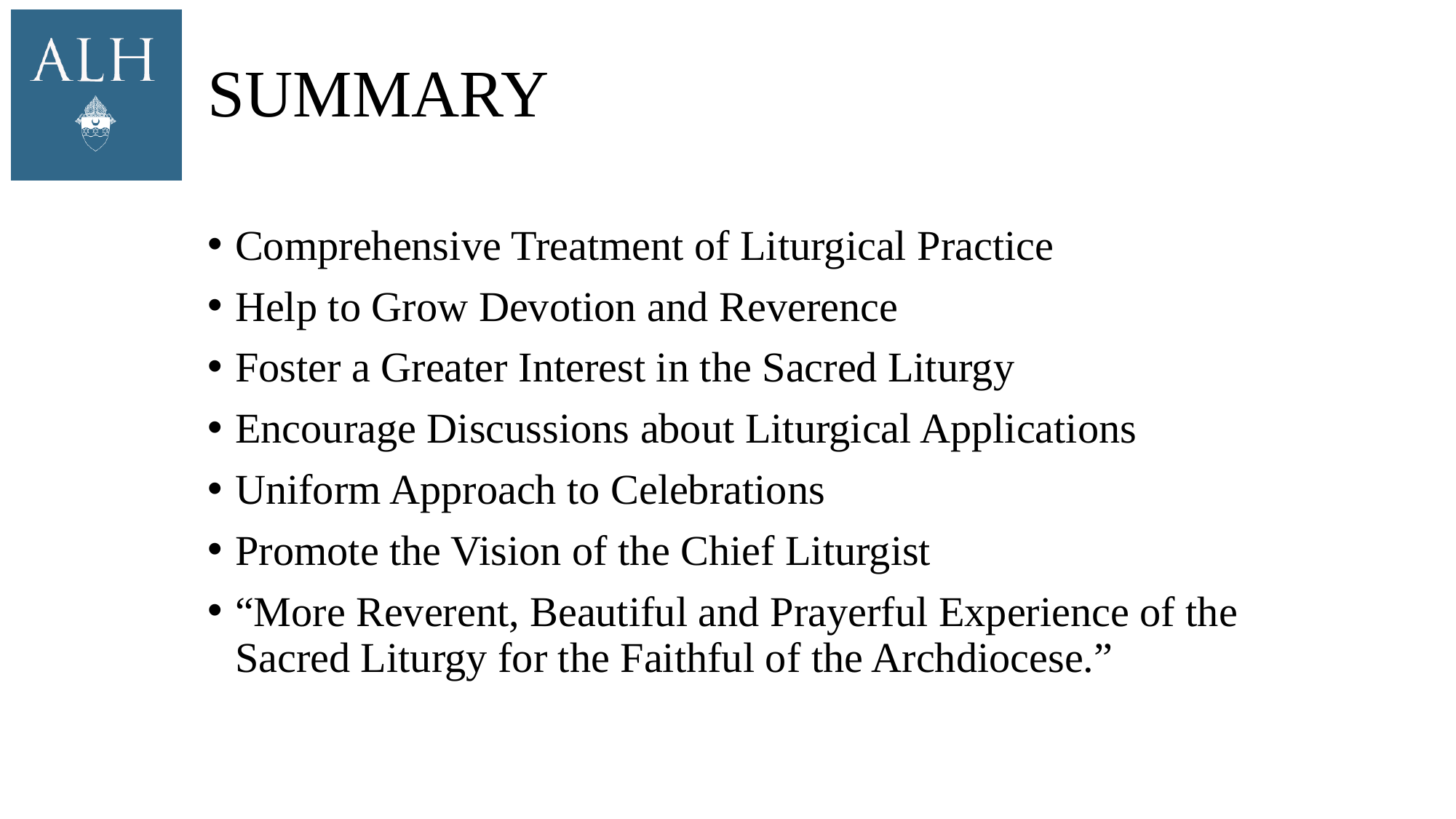

# Summary
Comprehensive Treatment of Liturgical Practice
Help to Grow Devotion and Reverence
Foster a Greater Interest in the Sacred Liturgy
Encourage Discussions about Liturgical Applications
Uniform Approach to Celebrations
Promote the Vision of the Chief Liturgist
“More Reverent, Beautiful and Prayerful Experience of the Sacred Liturgy for the Faithful of the Archdiocese.”